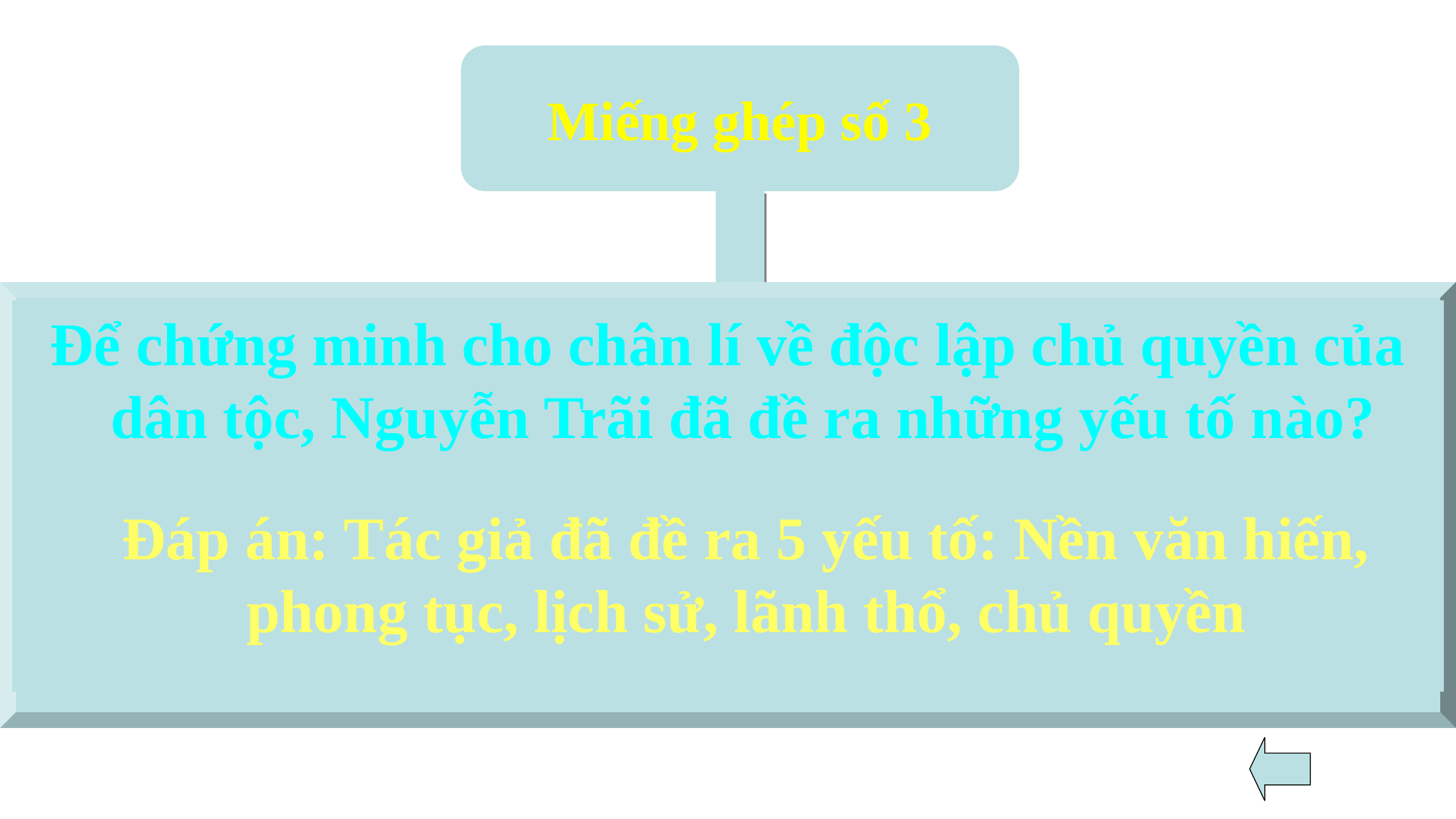

Miếng ghép số 3

Để chứng minh cho chân lí về độc lập chủ quyền của dân tộc, Nguyễn Trãi đã đề ra những yếu tố nào?

Đáp án: Tác giả đã đề ra 5 yếu tố: Nền văn hiến, phong tục, lịch sử, lãnh thổ, chủ quyền